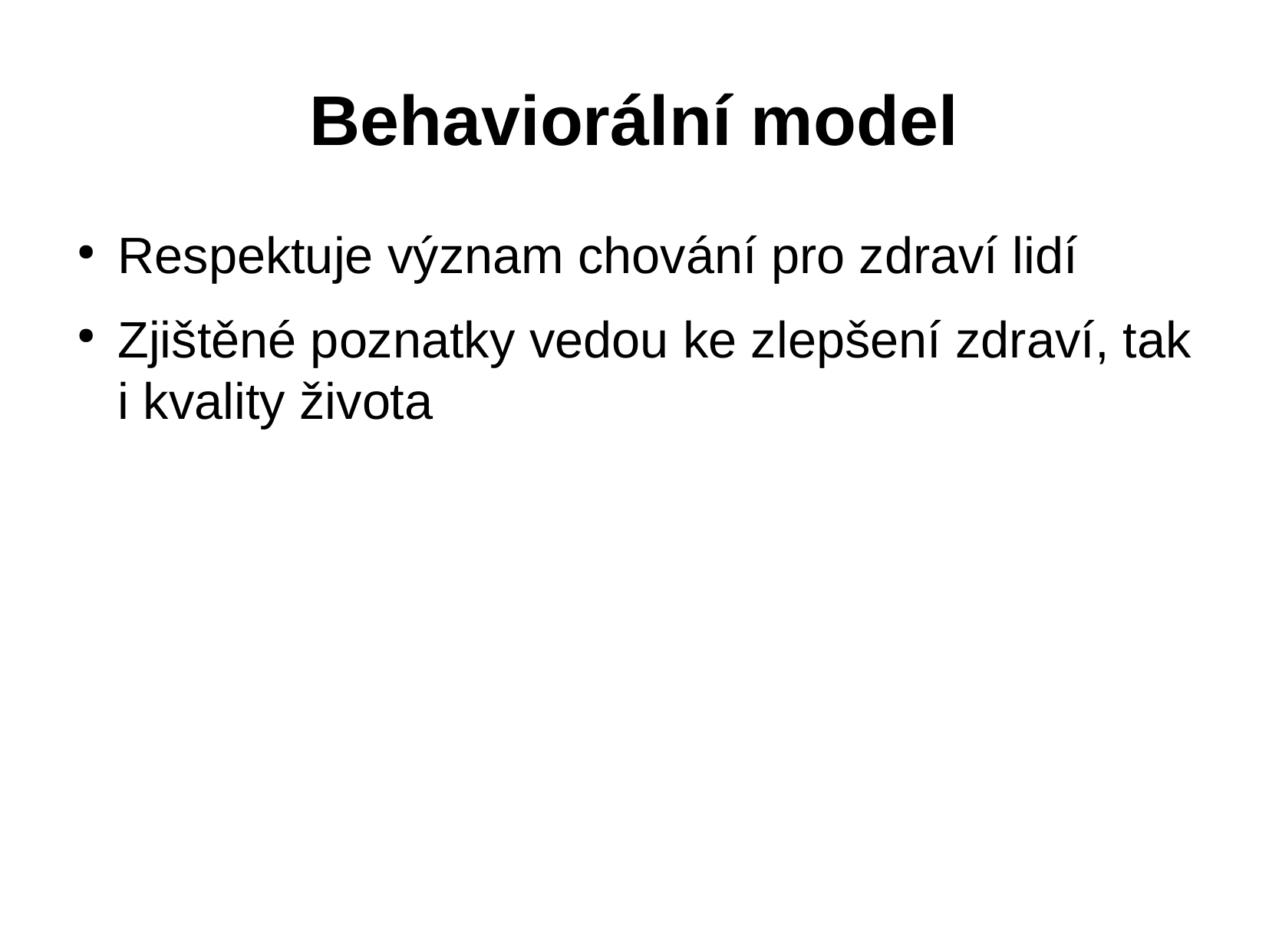

Behaviorální model
Respektuje význam chování pro zdraví lidí
Zjištěné poznatky vedou ke zlepšení zdraví, tak i kvality života